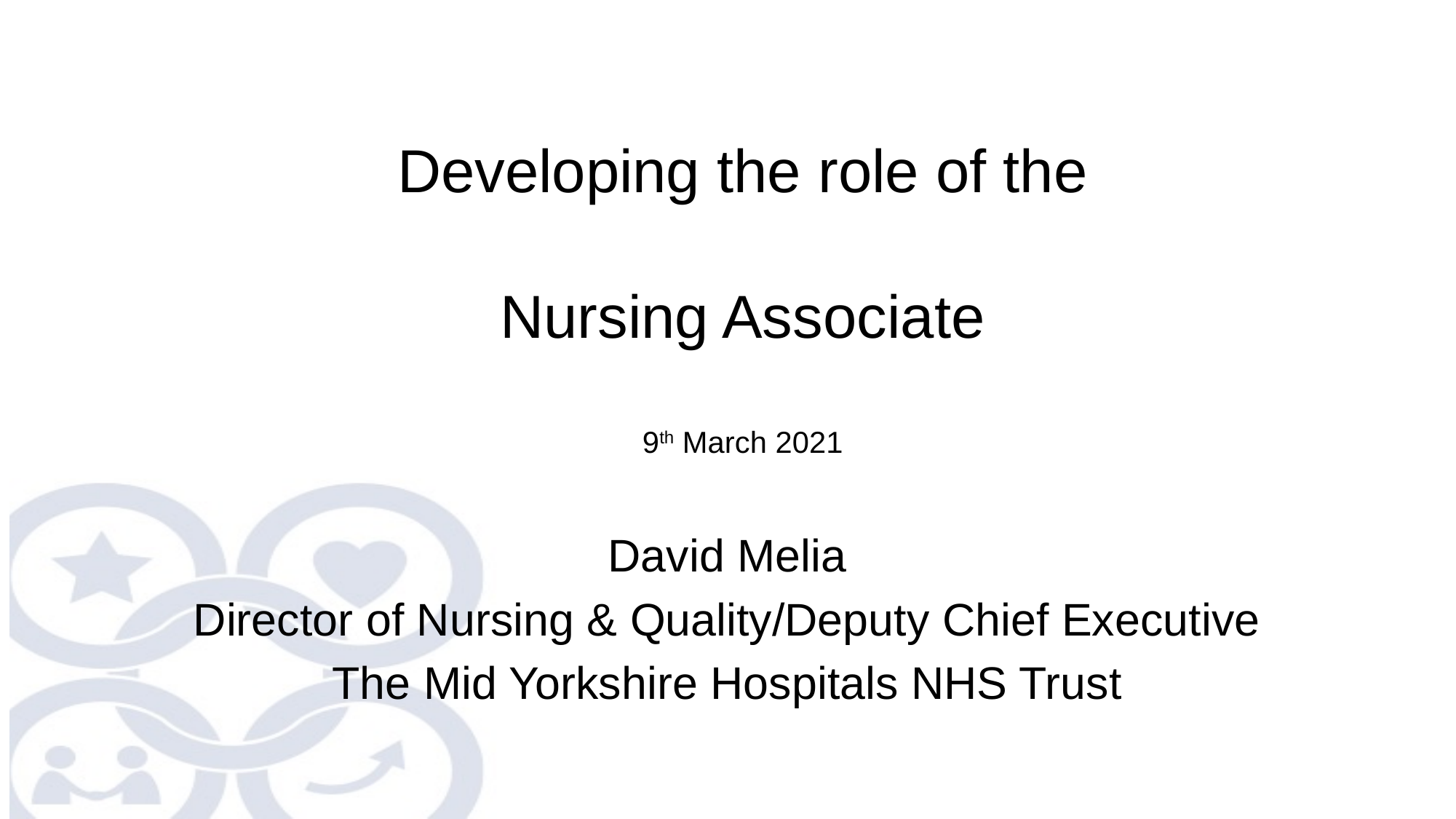

Developing the role of the
Nursing Associate
9th March 2021
David Melia
Director of Nursing & Quality/Deputy Chief Executive
The Mid Yorkshire Hospitals NHS Trust